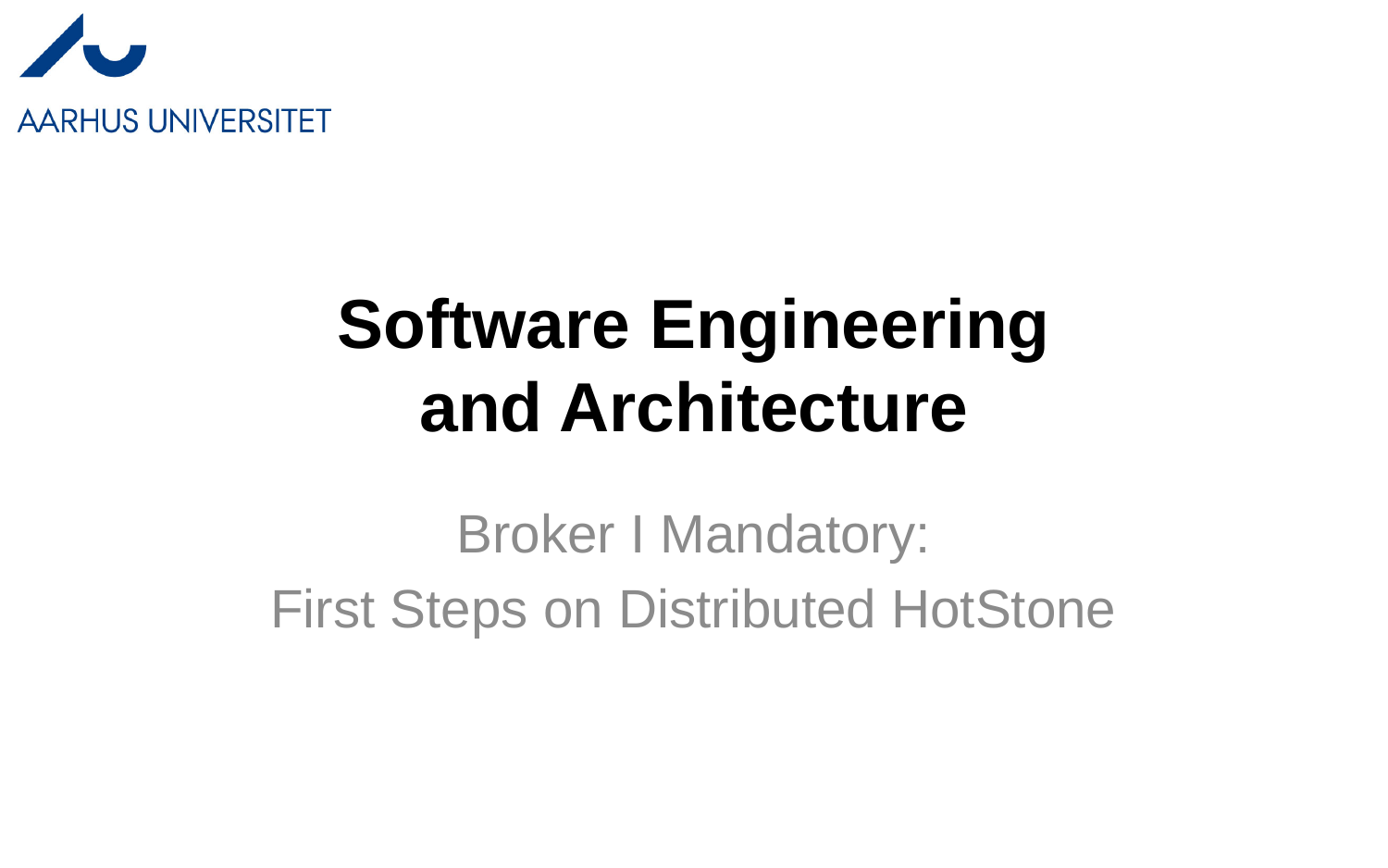

# Software Engineering and Architecture
Broker I Mandatory:
First Steps on Distributed HotStone